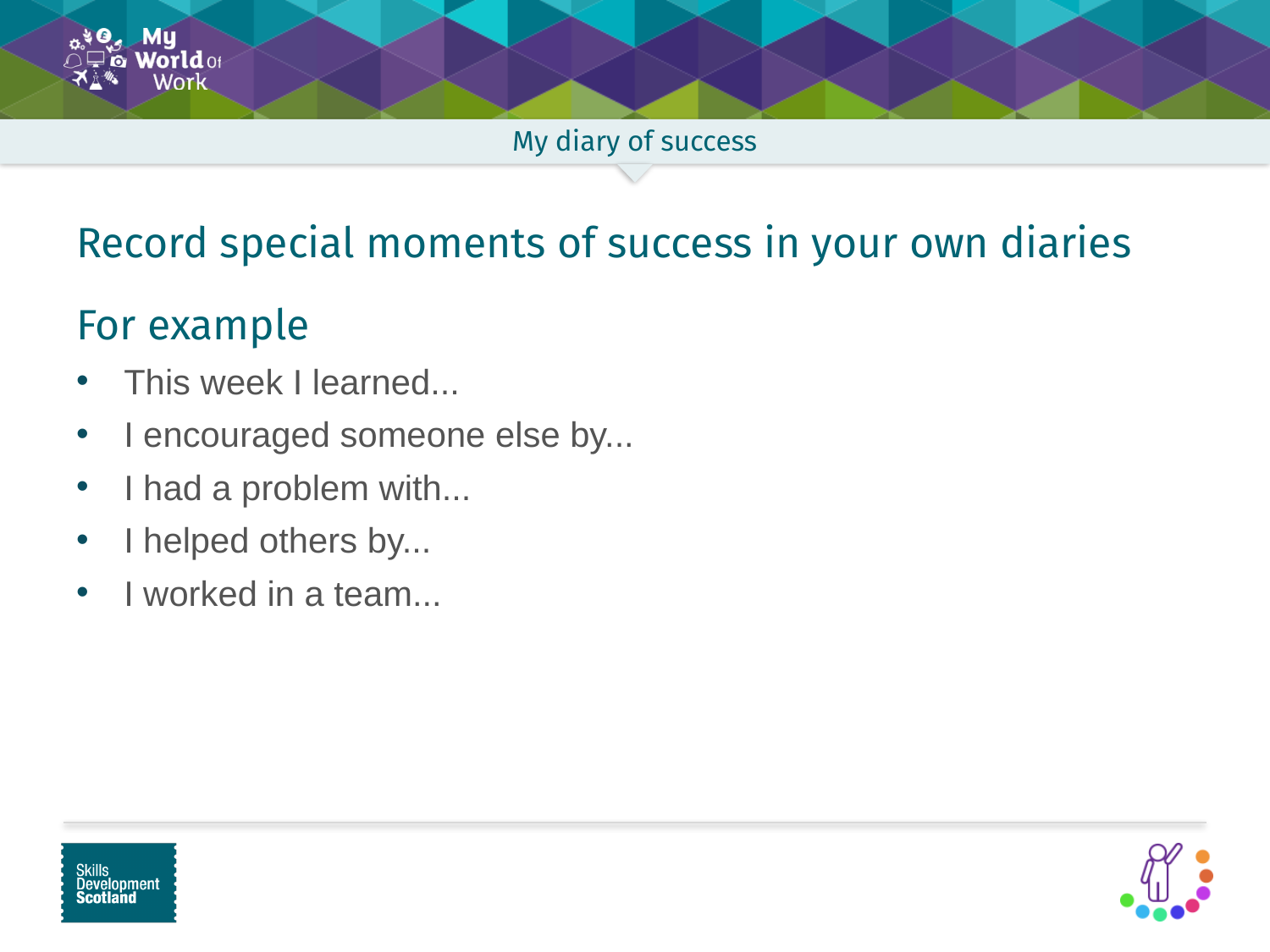

Record special moments of success in your own diaries
For example
This week I learned...
I encouraged someone else by...
I had a problem with...
I helped others by...
I worked in a team...